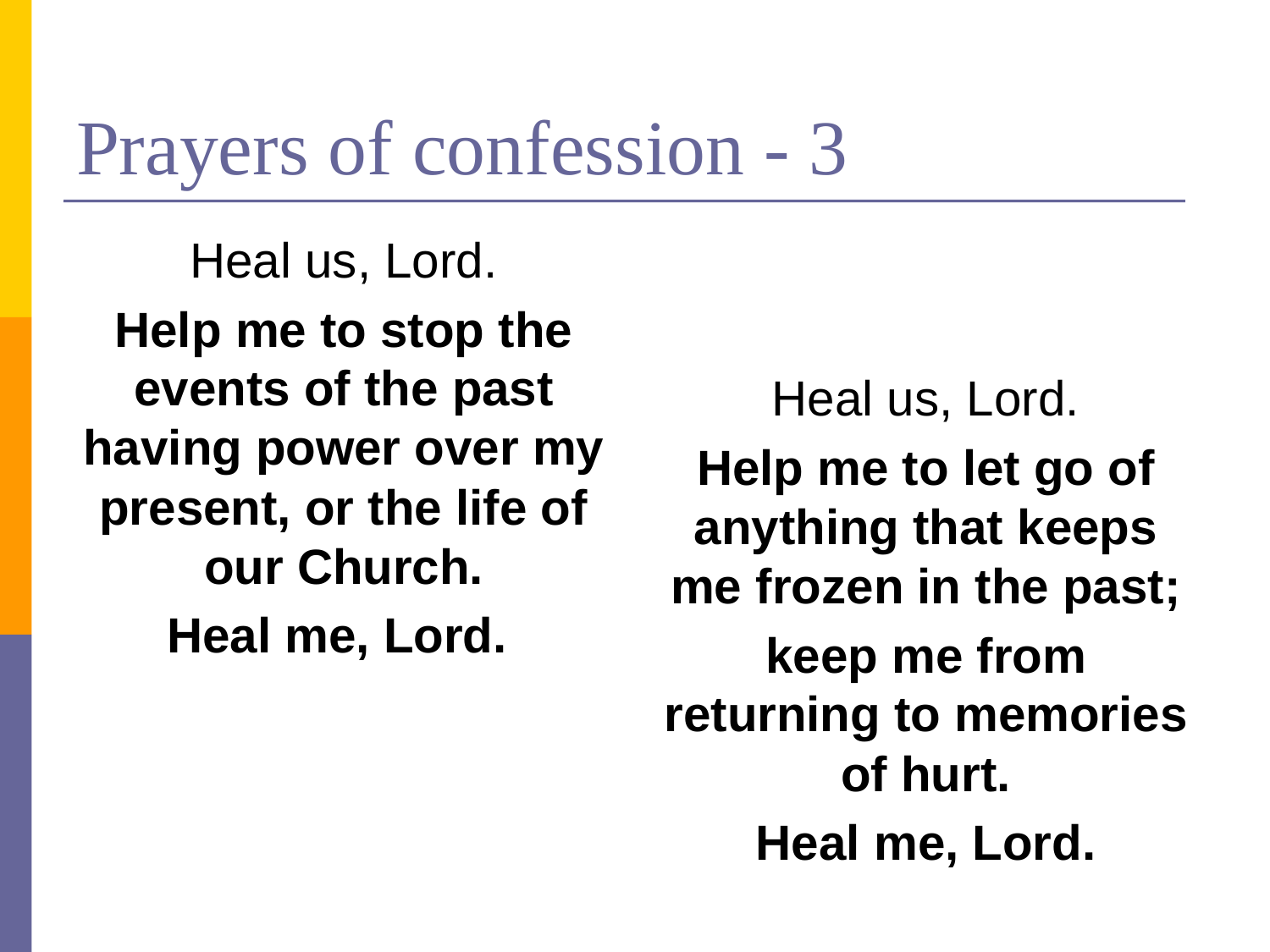

# Prayers of confession - 3
Heal us, Lord.
Help me to stop the events of the past having power over my present, or the life of our Church.
Heal me, Lord.

Heal us, Lord.
Help me to let go of anything that keeps me frozen in the past;
keep me from returning to memories of hurt.
Heal me, Lord.